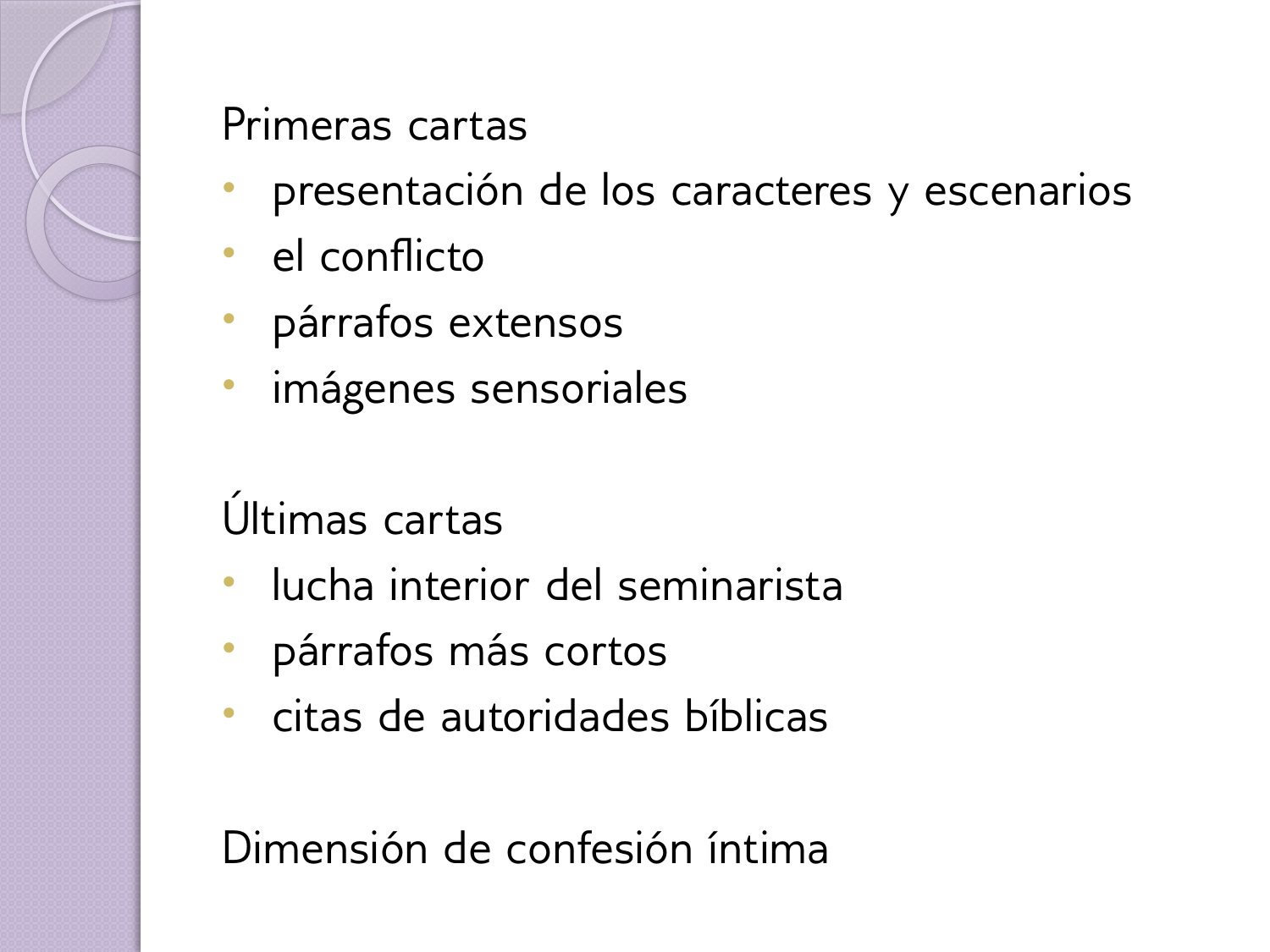

Primeras cartas
 presentación de los caracteres y escenarios
 el conflicto
 párrafos extensos
 imágenes sensoriales

Últimas cartas
 lucha interior del seminarista
 párrafos más cortos
 citas de autoridades bíblicas

Dimensión de confesión íntima